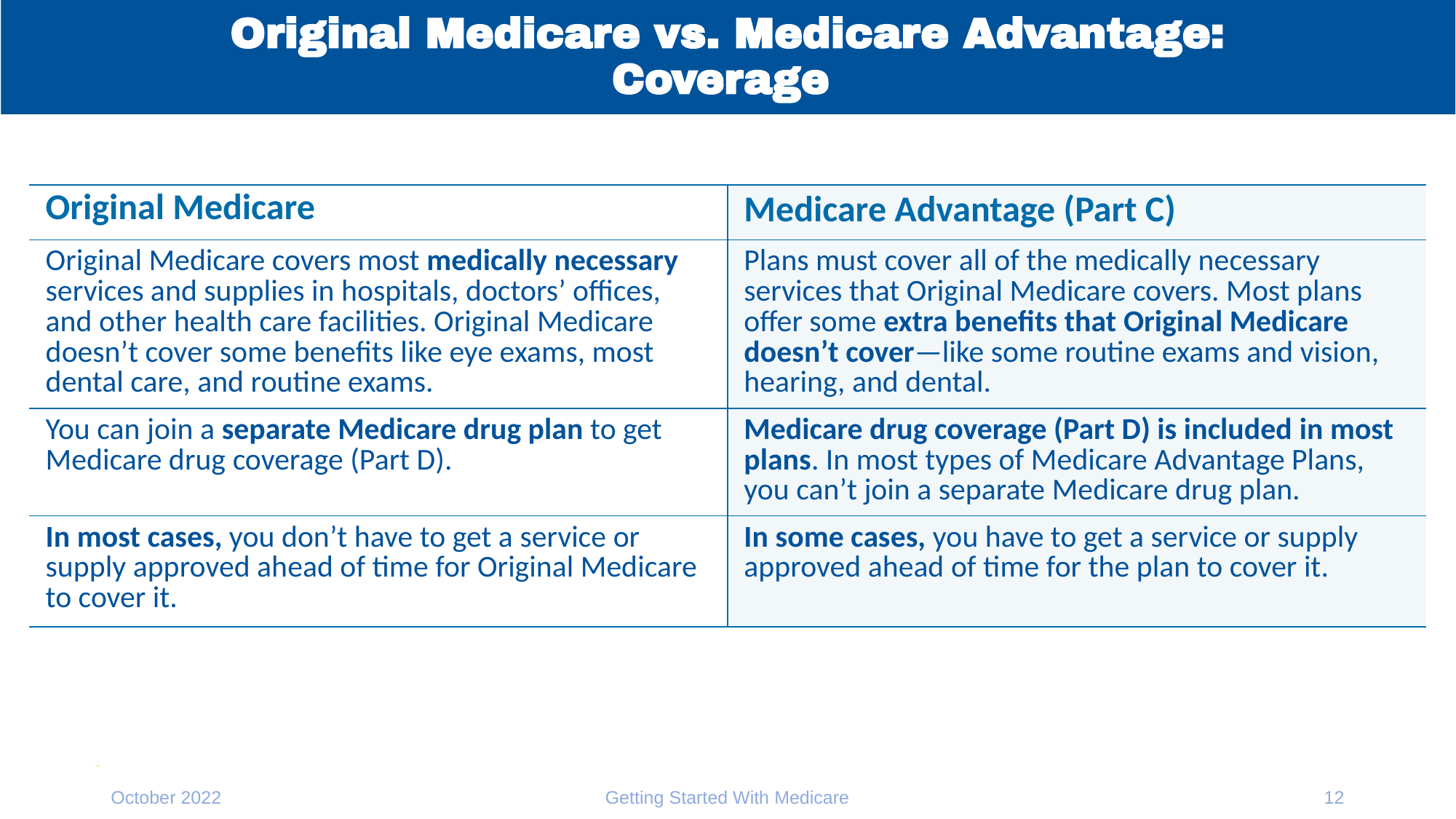

# Original Medicare vs. Medicare Advantage: Coverage
| Original Medicare | Medicare Advantage (Part C) |
| --- | --- |
| Original Medicare covers most medically necessary services and supplies in hospitals, doctors’ offices, and other health care facilities. Original Medicare doesn’t cover some benefits like eye exams, most dental care, and routine exams. | Plans must cover all of the medically necessary services that Original Medicare covers. Most plans offer some extra benefits that Original Medicare doesn’t cover—like some routine exams and vision, hearing, and dental. |
| You can join a separate Medicare drug plan to get Medicare drug coverage (Part D). | Medicare drug coverage (Part D) is included in most plans. In most types of Medicare Advantage Plans, you can’t join a separate Medicare drug plan. |
| In most cases, you don’t have to get a service or supply approved ahead of time for Original Medicare to cover it. | In some cases, you have to get a service or supply approved ahead of time for the plan to cover it. |
October 2022
Getting Started With Medicare
12